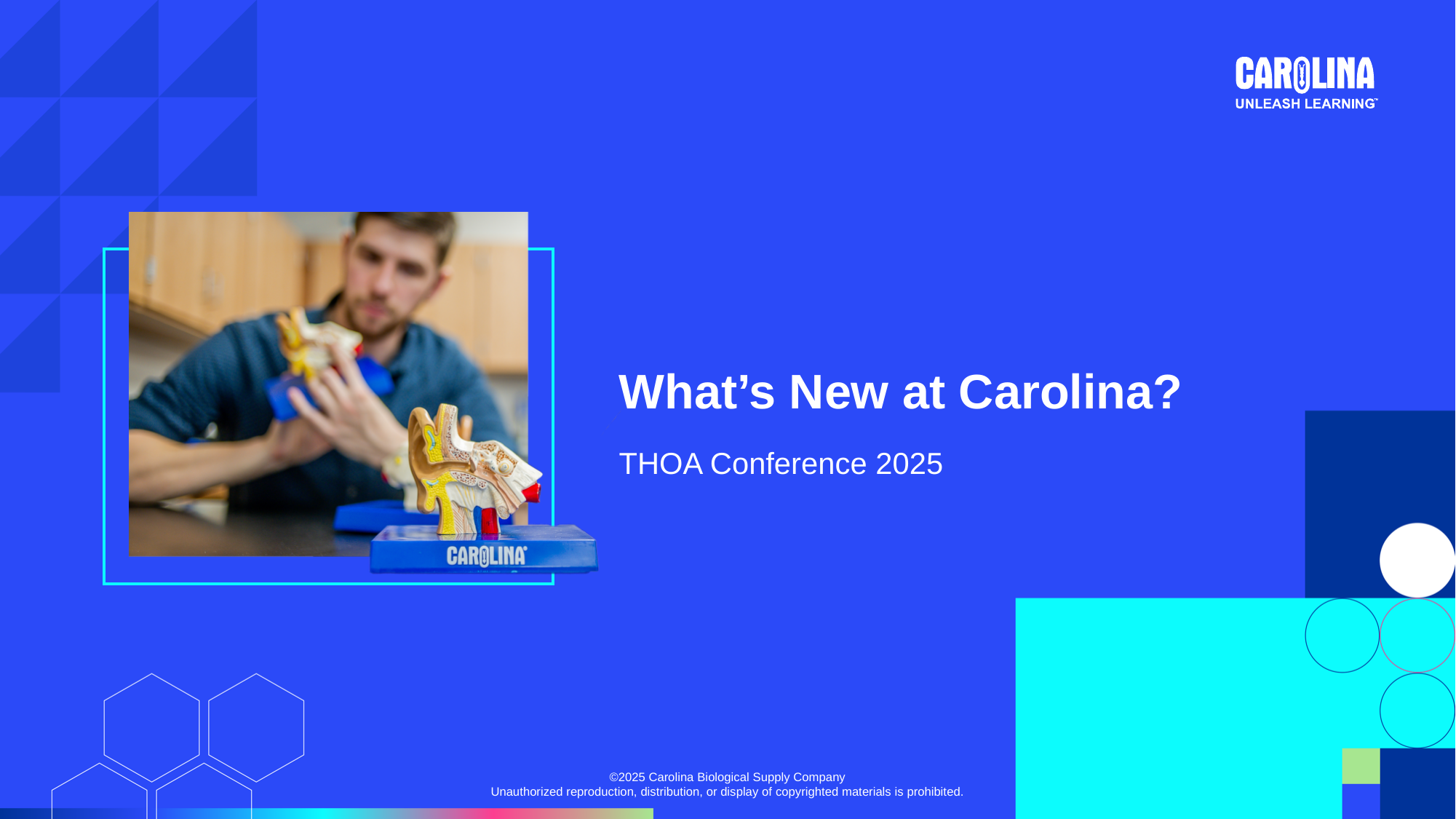

# What’s New at Carolina?
THOA Conference 2025